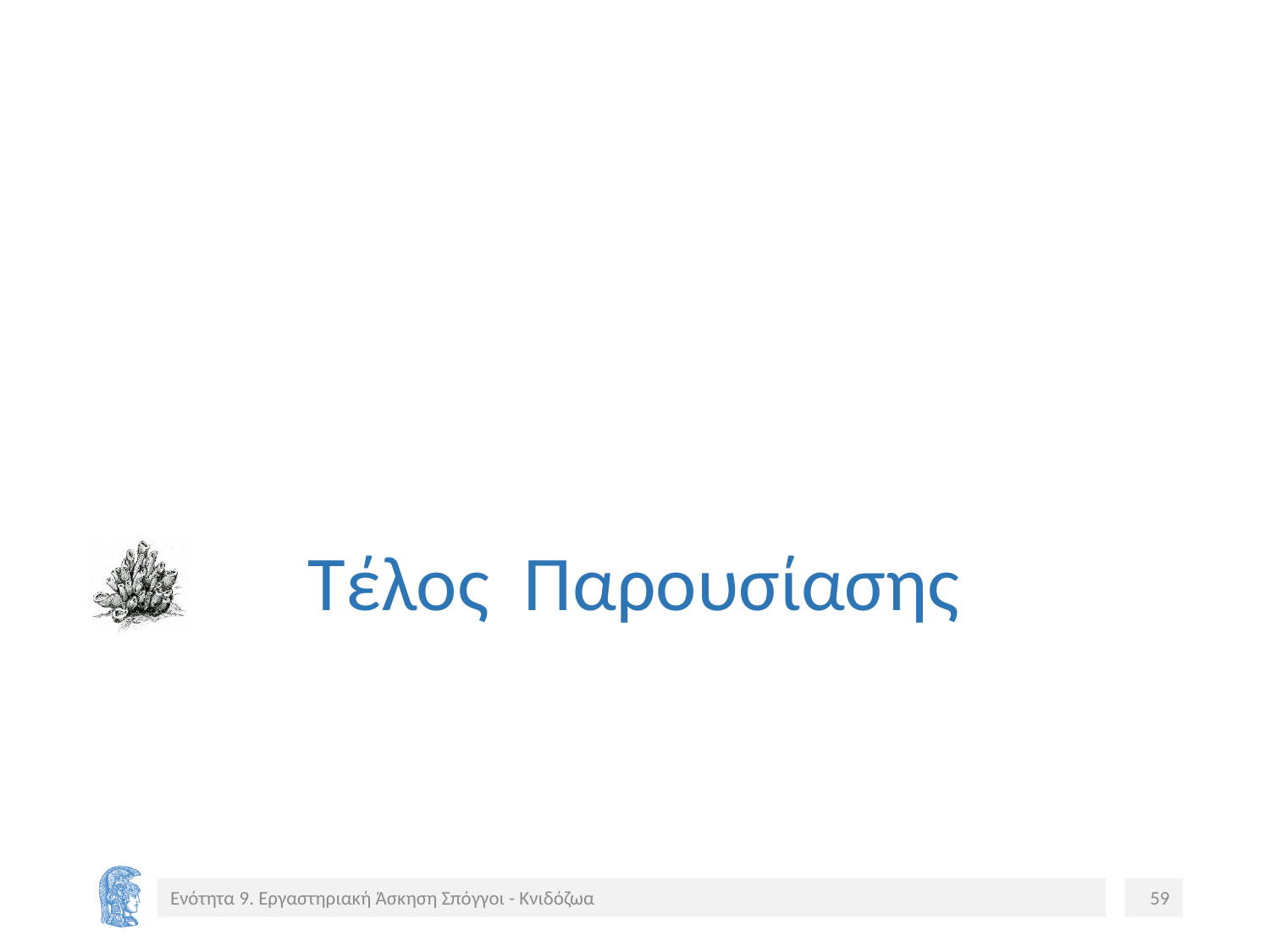

# Τέλος  Παρουσίασης

Ενότητα 9. Εργαστηριακή Άσκηση Σπόγγοι - Κνιδόζωα
59